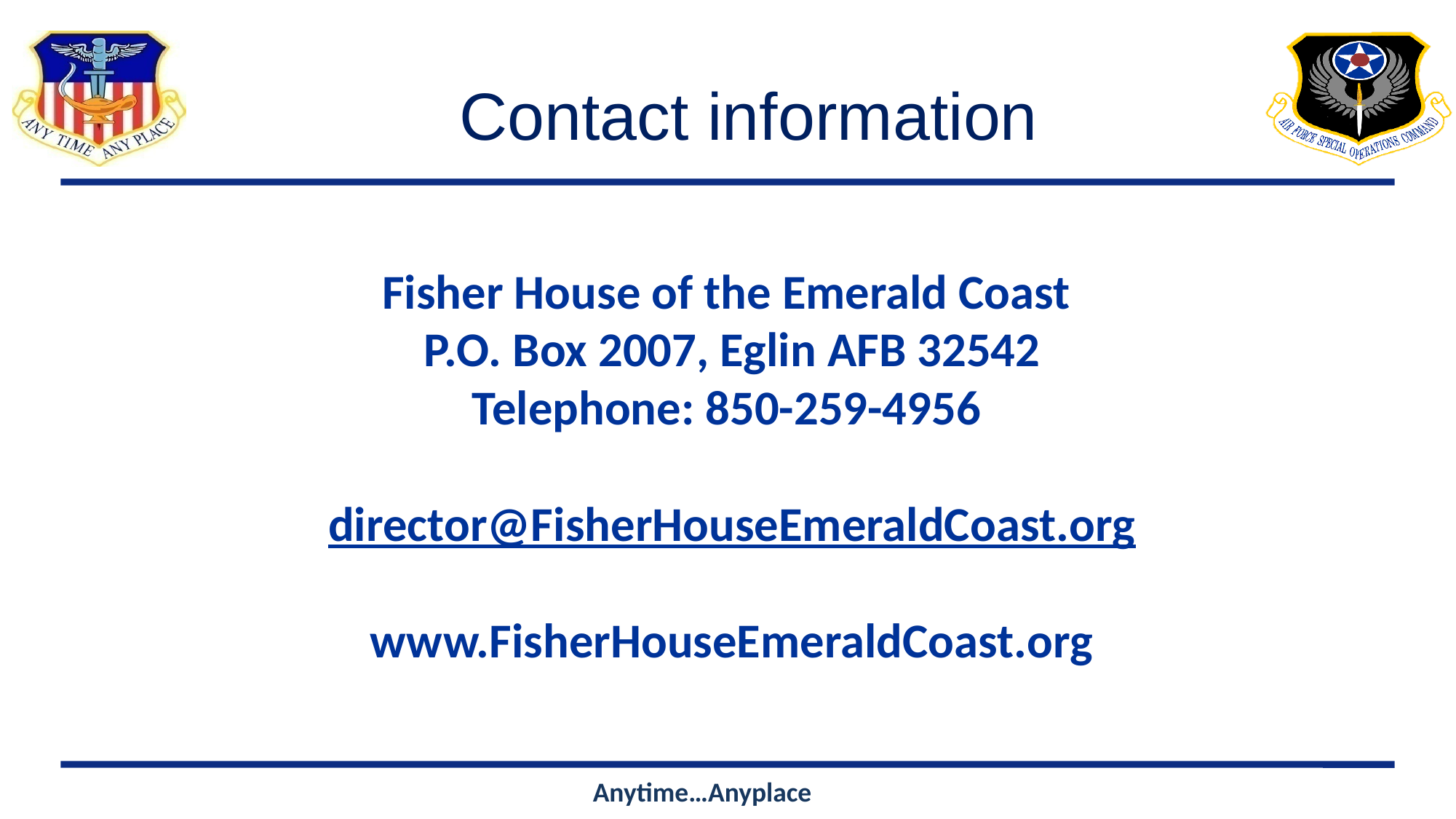

# Contact information
Fisher House of the Emerald Coast
P.O. Box 2007, Eglin AFB 32542
Telephone: 850-259-4956

director@FisherHouseEmeraldCoast.org

www.FisherHouseEmeraldCoast.org